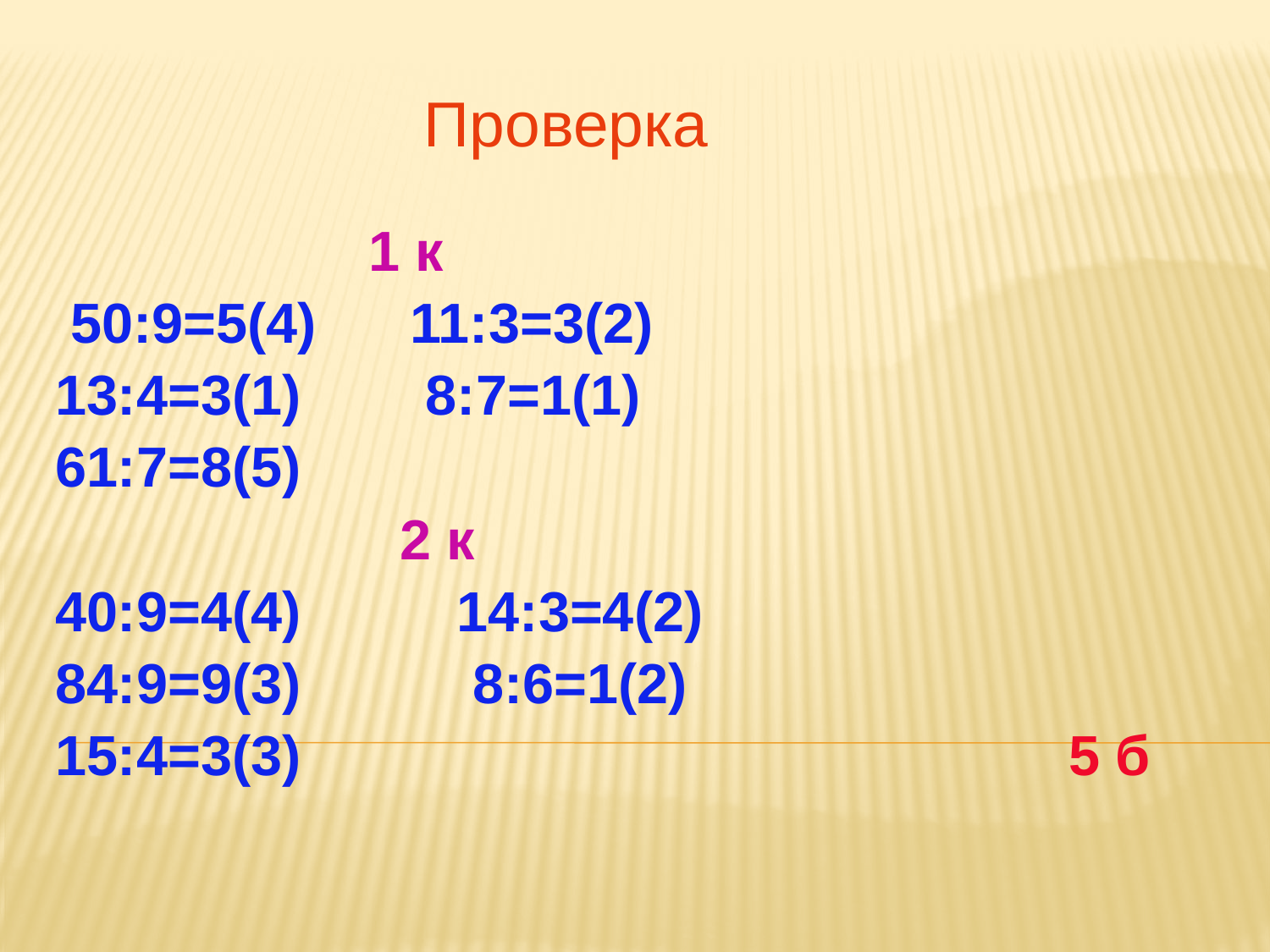

Проверка
                    1 к
 50:9=5(4)      11:3=3(2)
13:4=3(1)        8:7=1(1)
61:7=8(5)
                      2 к
40:9=4(4)          14:3=4(2)
84:9=9(3)           8:6=1(2)
15:4=3(3)                                                 5 б